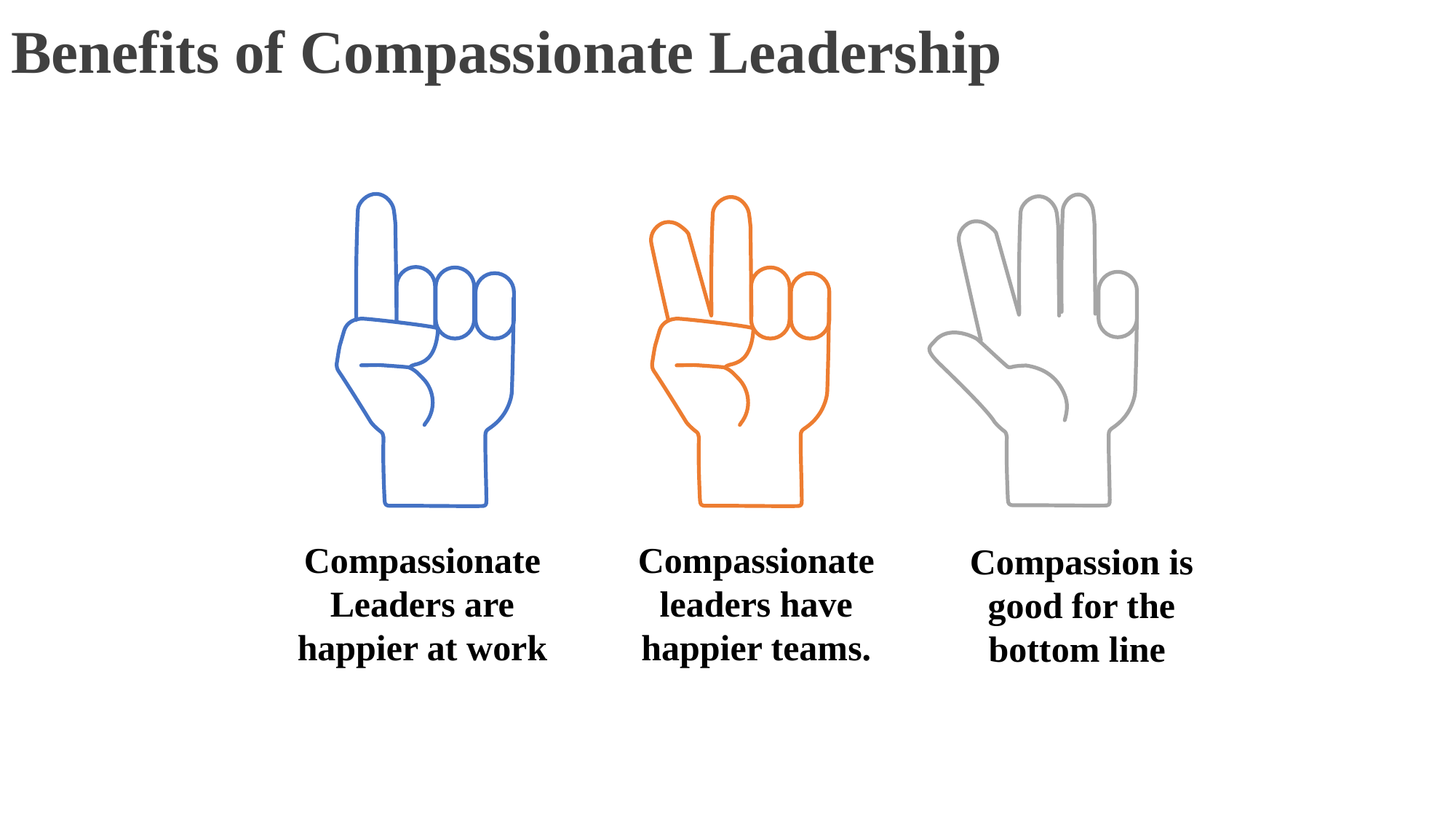

Benefits of Compassionate Leadership

Compassionate leaders have happier teams.
Compassionate Leaders are happier at work

Compassion is good for the bottom line